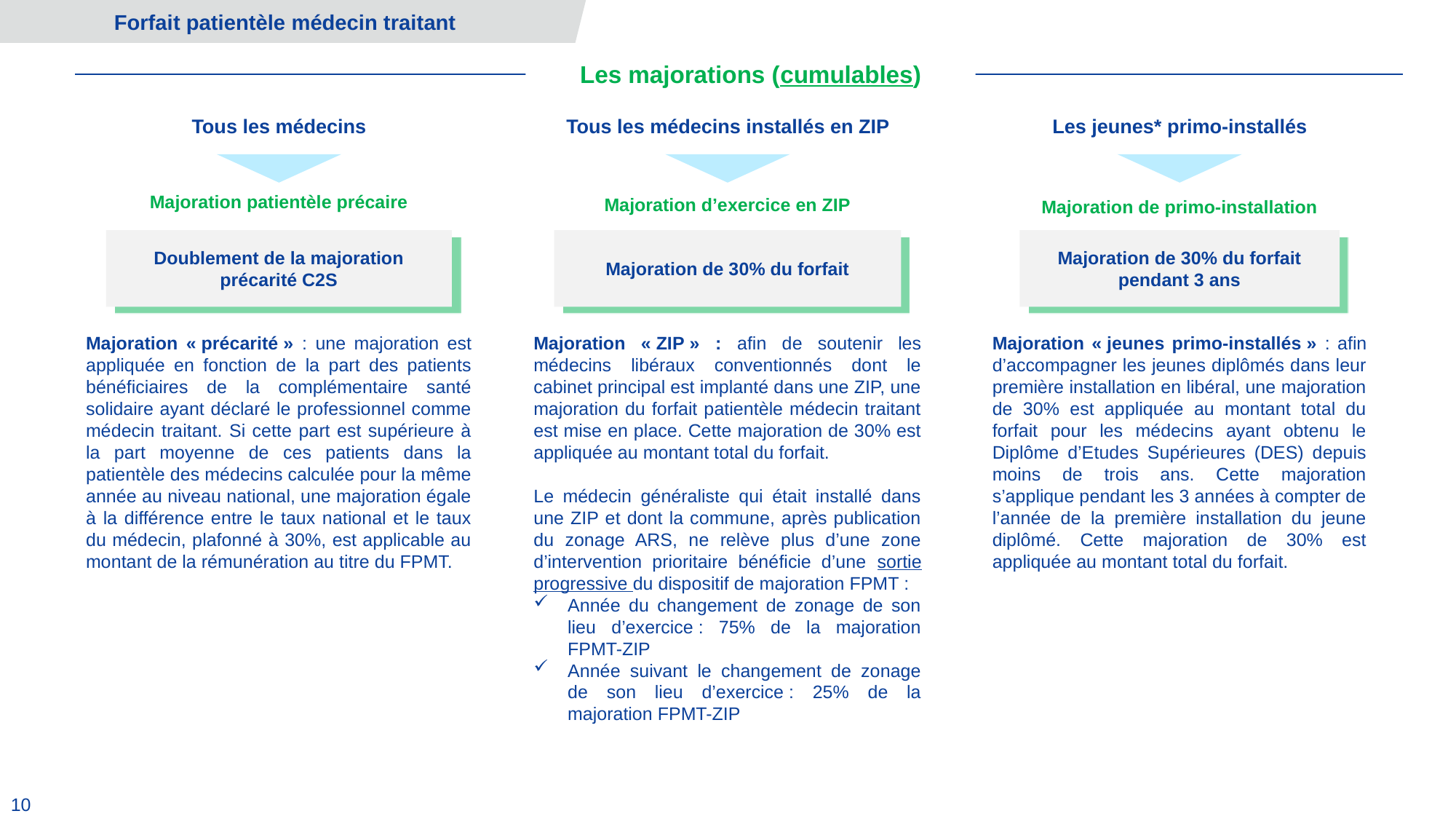

Forfait patientèle médecin traitant
Les majorations (cumulables)
Tous les médecins
Tous les médecins installés en ZIP
Les jeunes* primo-installés

Majoration patientèle précaire
Majoration d’exercice en ZIP
Majoration de primo-installation
Doublement de la majoration précarité C2S
Majoration de 30% du forfait
Majoration de 30% du forfait
pendant 3 ans
Majoration « précarité » : une majoration est appliquée en fonction de la part des patients bénéficiaires de la complémentaire santé solidaire ayant déclaré le professionnel comme médecin traitant. Si cette part est supérieure à la part moyenne de ces patients dans la patientèle des médecins calculée pour la même année au niveau national, une majoration égale à la différence entre le taux national et le taux du médecin, plafonné à 30%, est applicable au montant de la rémunération au titre du FPMT.
Majoration « ZIP » : afin de soutenir les médecins libéraux conventionnés dont le cabinet principal est implanté dans une ZIP, une majoration du forfait patientèle médecin traitant est mise en place. Cette majoration de 30% est appliquée au montant total du forfait.

Le médecin généraliste qui était installé dans une ZIP et dont la commune, après publication du zonage ARS, ne relève plus d’une zone d’intervention prioritaire bénéficie d’une sortie progressive du dispositif de majoration FPMT :
Année du changement de zonage de son lieu d’exercice : 75% de la majoration FPMT-ZIP
Année suivant le changement de zonage de son lieu d’exercice : 25% de la majoration FPMT-ZIP

Majoration « jeunes primo-installés » : afin d’accompagner les jeunes diplômés dans leur première installation en libéral, une majoration de 30% est appliquée au montant total du forfait pour les médecins ayant obtenu le Diplôme d’Etudes Supérieures (DES) depuis moins de trois ans. Cette majoration s’applique pendant les 3 années à compter de l’année de la première installation du jeune diplômé. Cette majoration de 30% est appliquée au montant total du forfait.

10